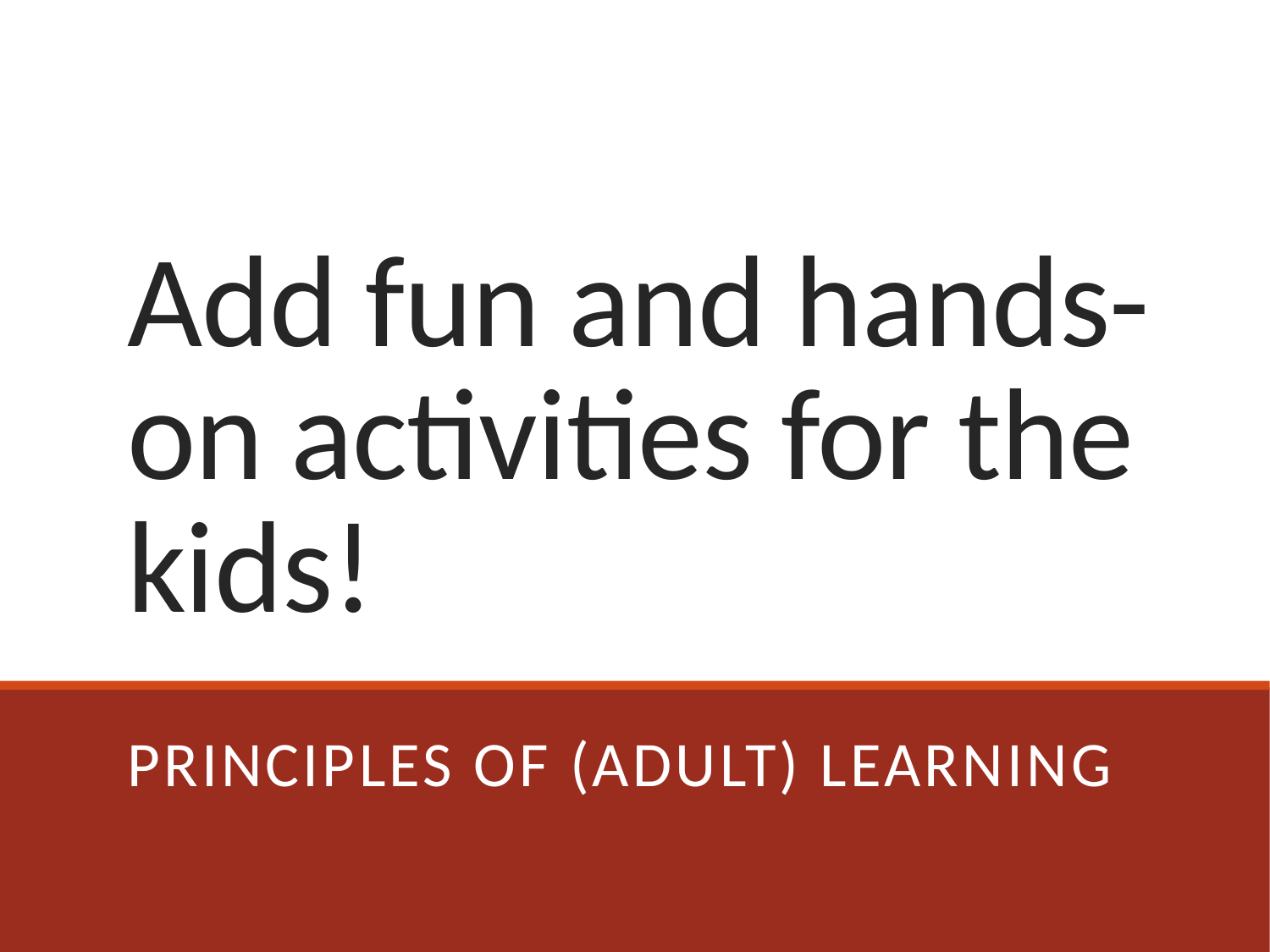

# Add fun and hands-on activities for the kids!

Principles of (adult) learning